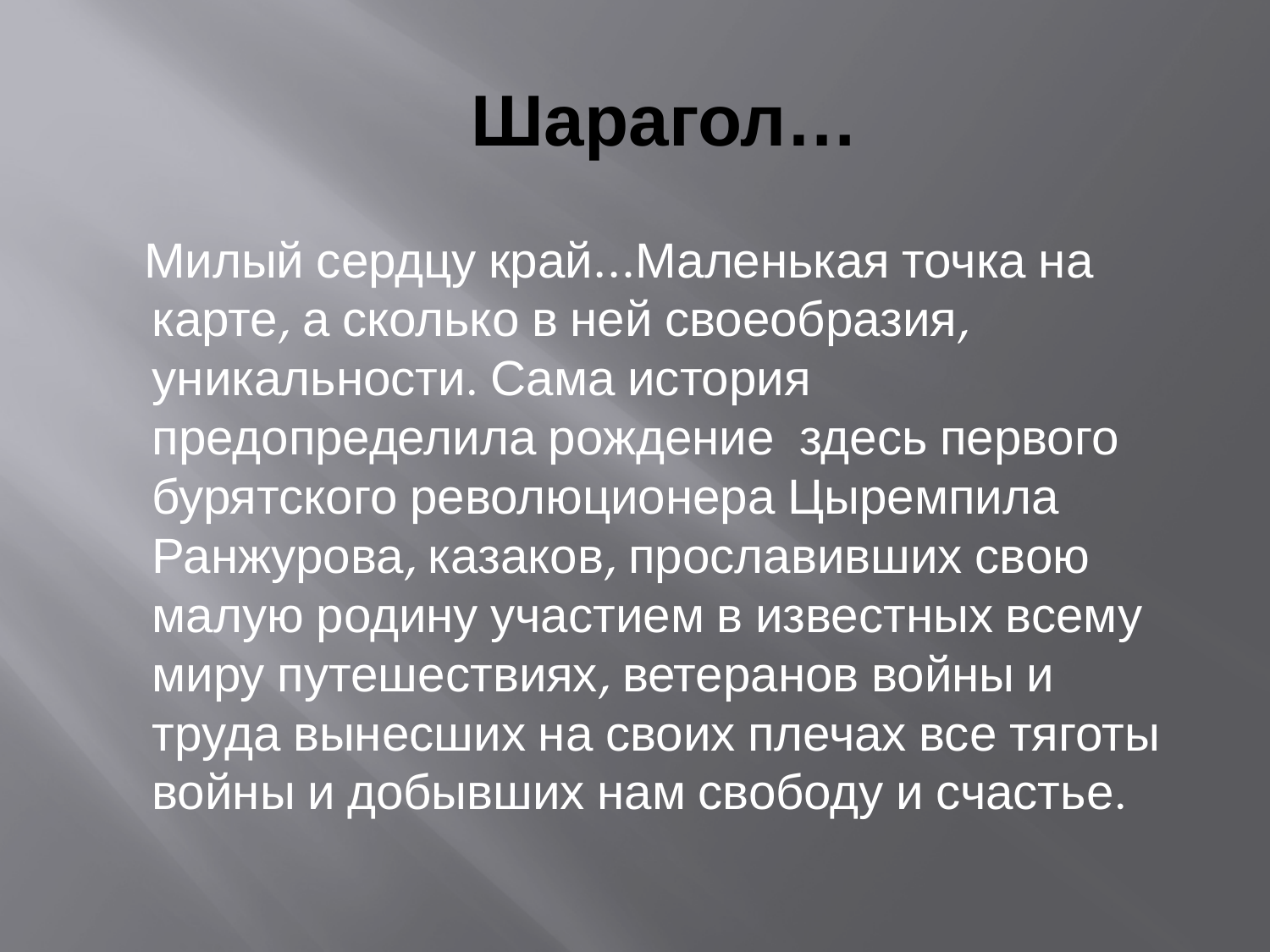

# Шарагол…
    Милый сердцу край…Маленькая точка на карте, а сколько в ней своеобразия, уникальности. Сама история предопределила рождение  здесь первого бурятского революционера Цыремпила Ранжурова, казаков, прославивших свою малую родину участием в известных всему миру путешествиях, ветеранов войны и труда вынесших на своих плечах все тяготы войны и добывших нам свободу и счастье.